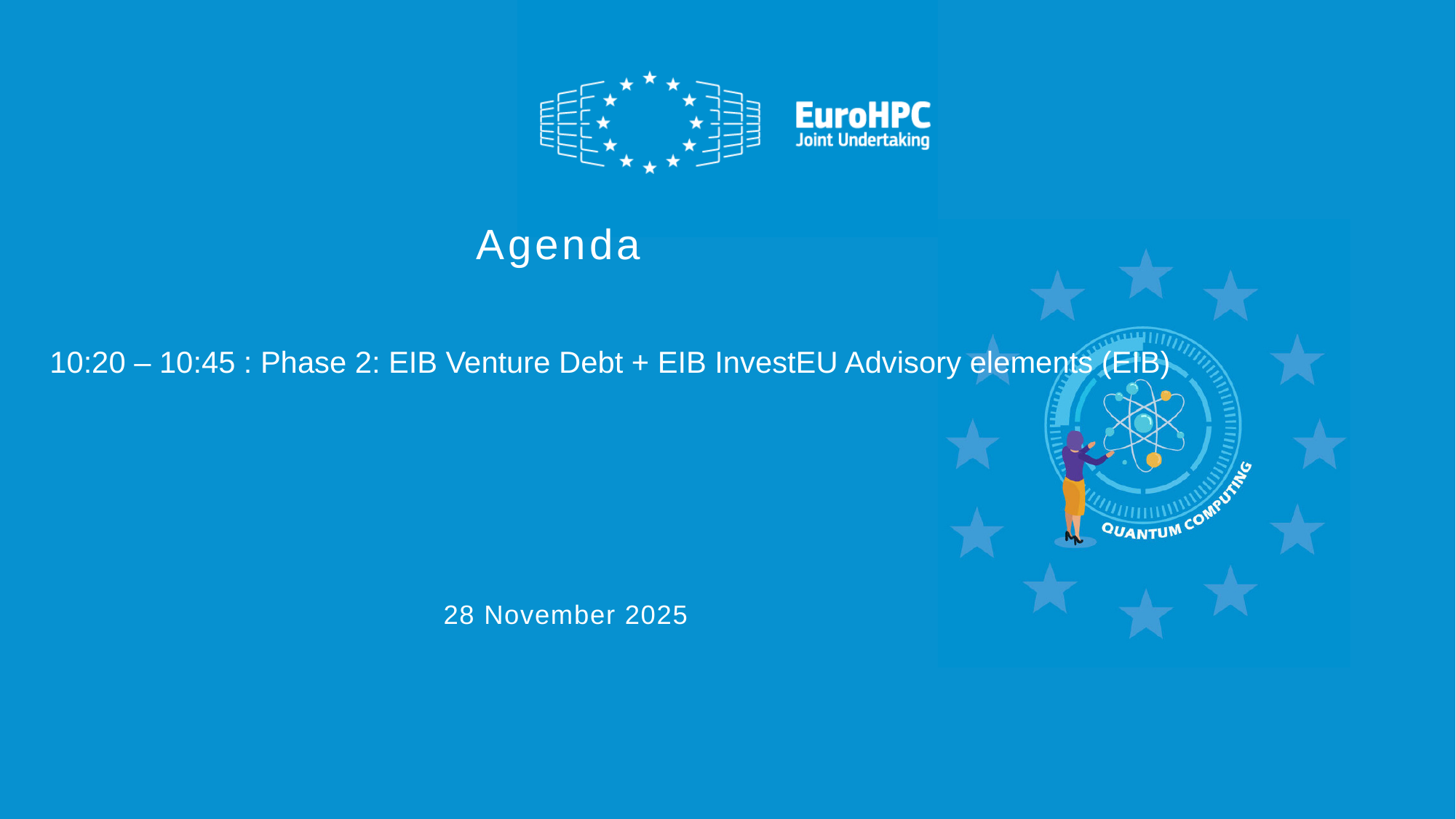

Agenda
10:20 – 10:45 : Phase 2: EIB Venture Debt + EIB InvestEU Advisory elements (EIB)
28 November 2025